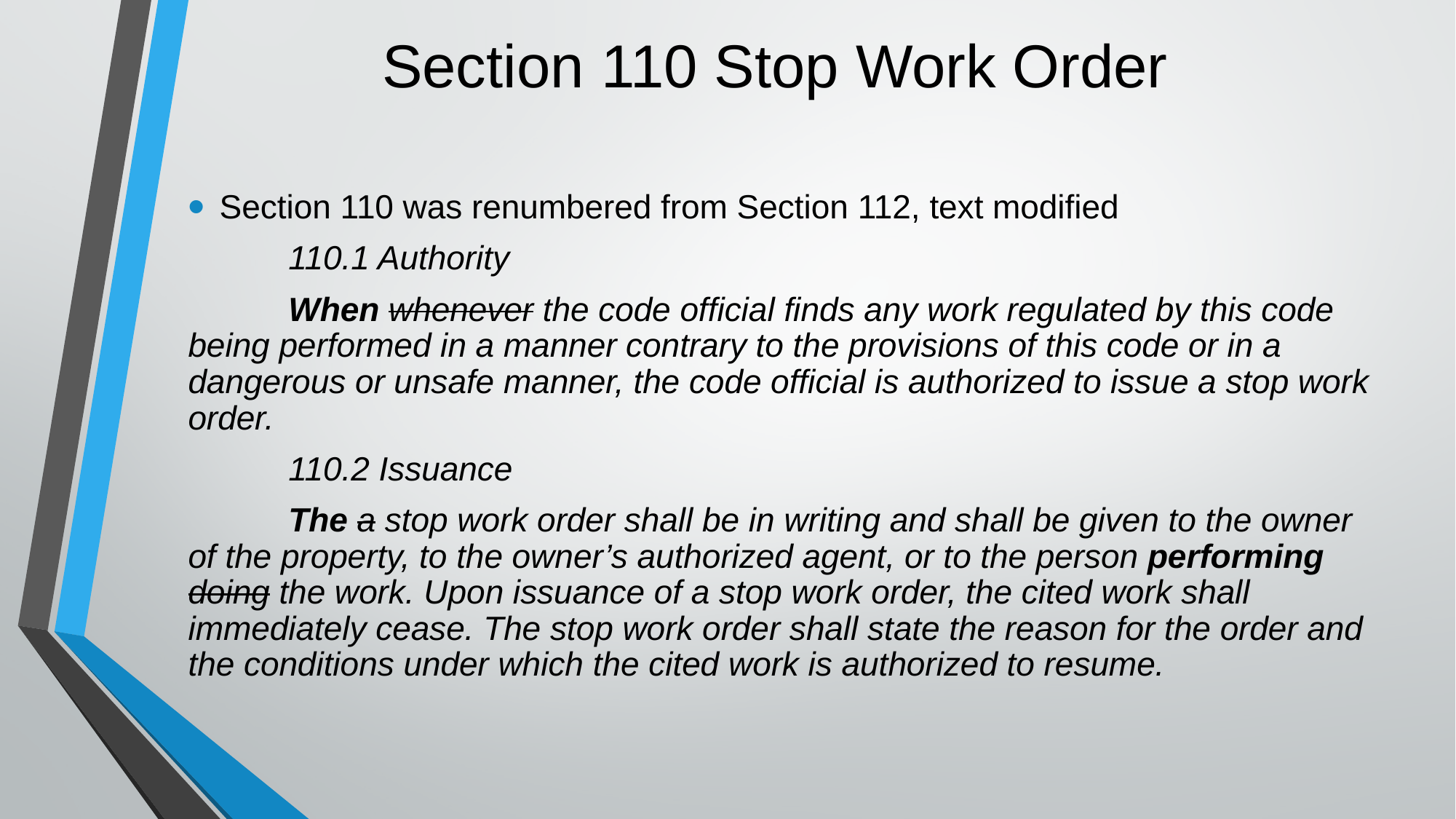

# Section 110 Stop Work Order
Section 110 was renumbered from Section 112, text modified
	110.1 Authority
	When whenever the code official finds any work regulated by this code being performed in a manner contrary to the provisions of this code or in a dangerous or unsafe manner, the code official is authorized to issue a stop work order.
	110.2 Issuance
	The a stop work order shall be in writing and shall be given to the owner of the property, to the owner’s authorized agent, or to the person performing doing the work. Upon issuance of a stop work order, the cited work shall immediately cease. The stop work order shall state the reason for the order and the conditions under which the cited work is authorized to resume.